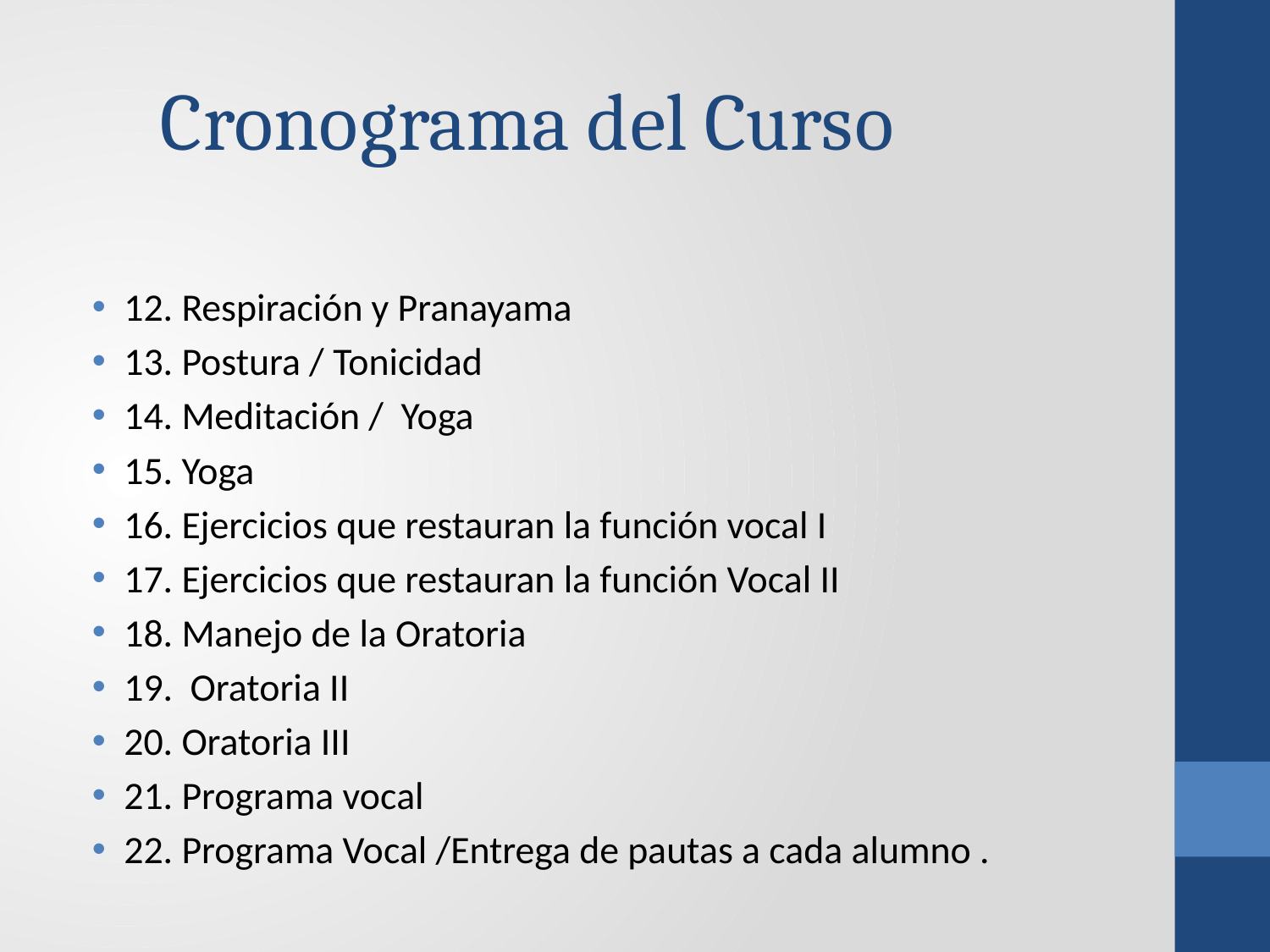

# Cronograma del Curso

12. Respiración y Pranayama
13. Postura / Tonicidad
14. Meditación /  Yoga
15. Yoga
16. Ejercicios que restauran la función vocal I
17. Ejercicios que restauran la función Vocal II
18. Manejo de la Oratoria
19.  Oratoria II
20. Oratoria III
21. Programa vocal
22. Programa Vocal /Entrega de pautas a cada alumno .